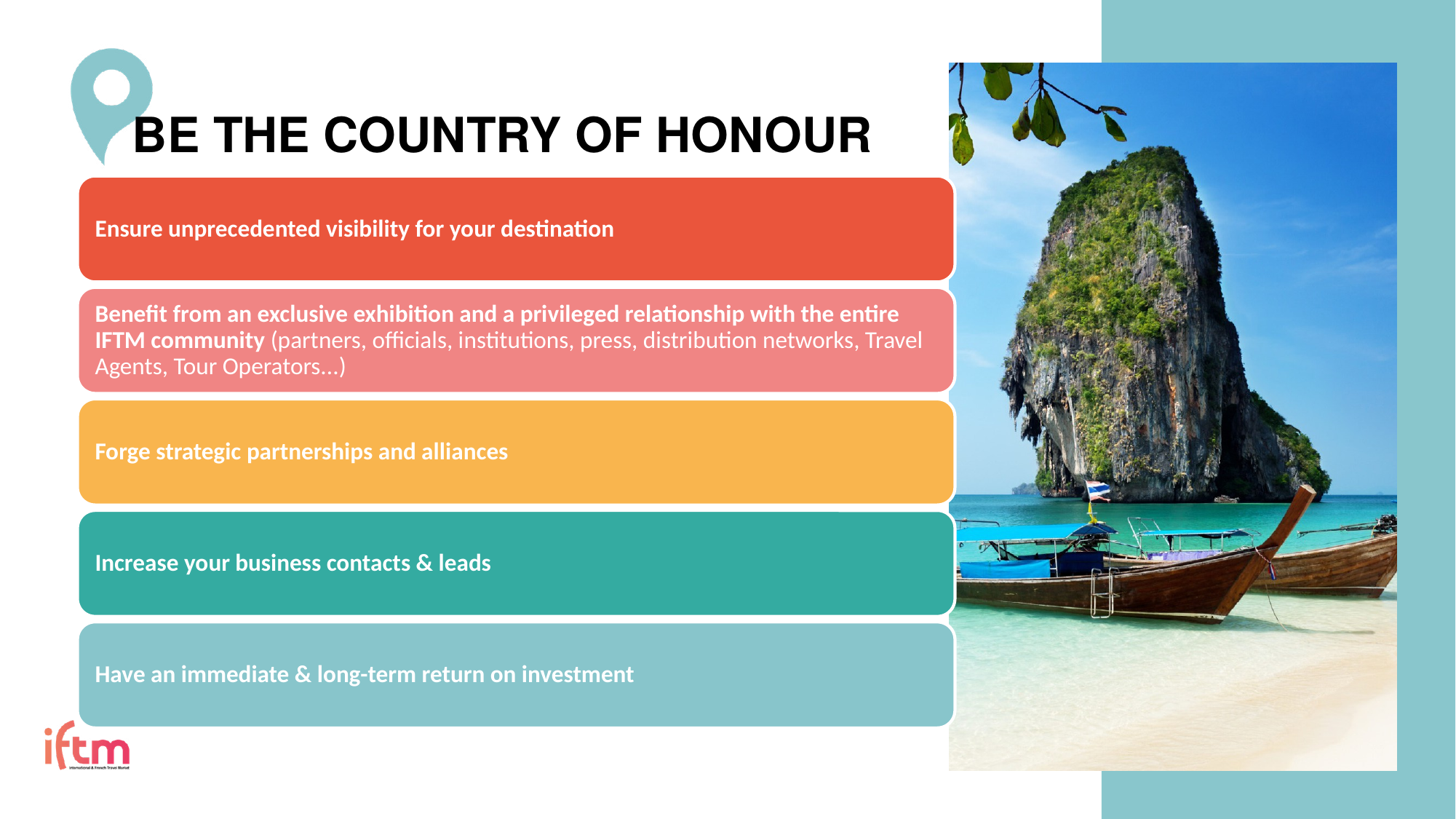

BE THE COUNTRY OF HONOUR
Ensure unprecedented visibility for your destination
Benefit from an exclusive exhibition and a privileged relationship with the entire IFTM community (partners, officials, institutions, press, distribution networks, Travel Agents, Tour Operators...)
Forge strategic partnerships and alliances
Increase your business contacts & leads
Have an immediate & long-term return on investment